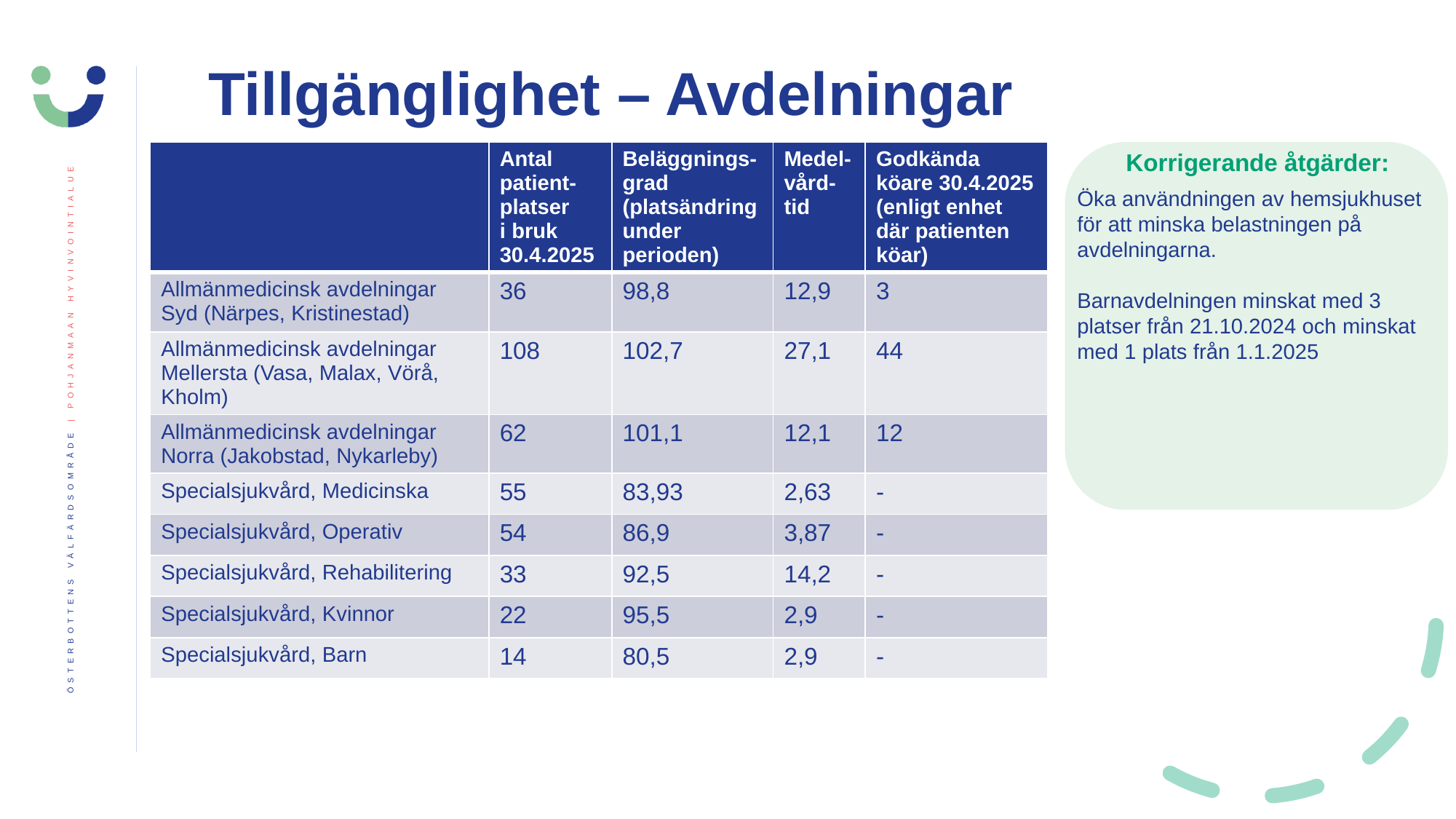

Tillgänglighet – Avdelningar
|  | Antal patient-platser i bruk 30.4.2025 | Beläggnings-grad (platsändring under perioden) | Medel-vård-tid | Godkända köare 30.4.2025 (enligt enhet där patienten köar) |
| --- | --- | --- | --- | --- |
| Allmänmedicinsk avdelningar Syd (Närpes, Kristinestad) | 36 | 98,8 | 12,9 | 3 |
| Allmänmedicinsk avdelningar Mellersta (Vasa, Malax, Vörå, Kholm) | 108 | 102,7 | 27,1 | 44 |
| Allmänmedicinsk avdelningar Norra (Jakobstad, Nykarleby) | 62 | 101,1 | 12,1 | 12 |
| Specialsjukvård, Medicinska | 55 | 83,93 | 2,63 | - |
| Specialsjukvård, Operativ | 54 | 86,9 | 3,87 | - |
| Specialsjukvård, Rehabilitering | 33 | 92,5 | 14,2 | - |
| Specialsjukvård, Kvinnor | 22 | 95,5 | 2,9 | - |
| Specialsjukvård, Barn | 14 | 80,5 | 2,9 | - |

Korrigerande åtgärder:
Öka användningen av hemsjukhuset för att minska belastningen på avdelningarna.

Barnavdelningen minskat med 3 platser från 21.10.2024 och minskat med 1 plats från 1.1.2025